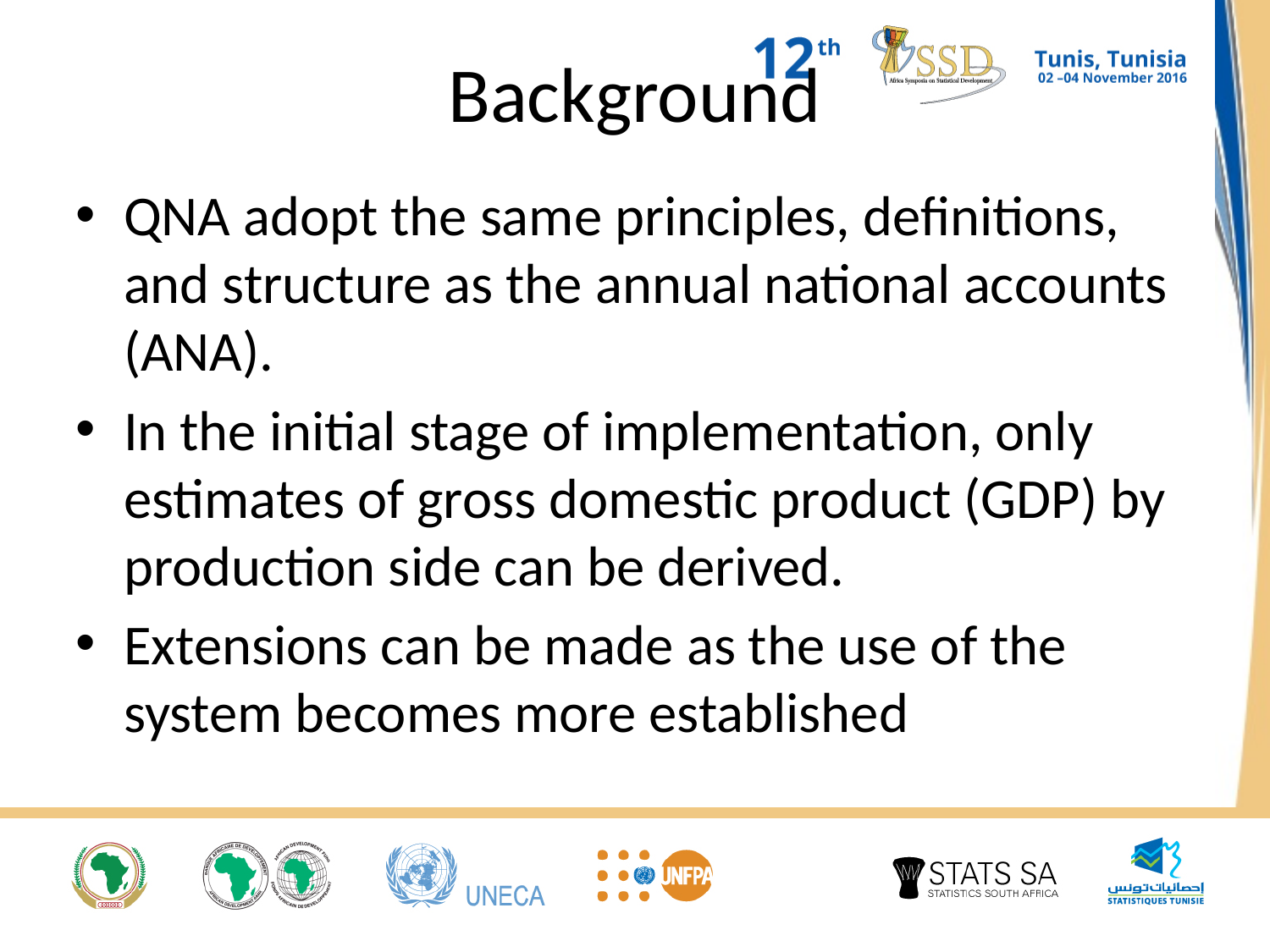

# Background
QNA adopt the same principles, definitions, and structure as the annual national accounts (ANA).
In the initial stage of implementation, only estimates of gross domestic product (GDP) by production side can be derived.
Extensions can be made as the use of the system becomes more established